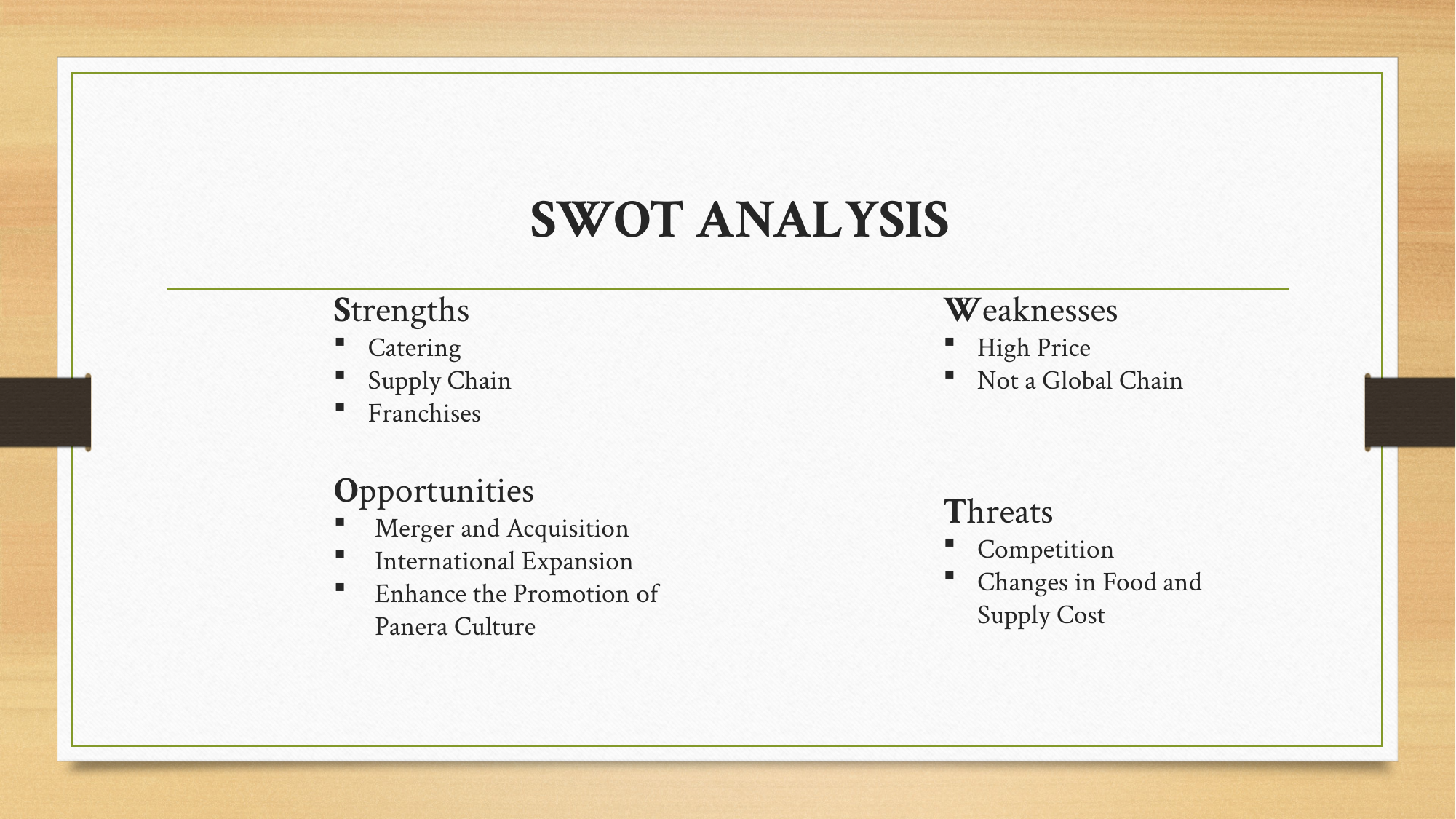

# SWOT ANALYSIS
Strengths
Catering
Supply Chain
Franchises
Weaknesses
High Price
Not a Global Chain
Opportunities
Merger and Acquisition
International Expansion
Enhance the Promotion of Panera Culture

Threats
Competition
Changes in Food and Supply Cost